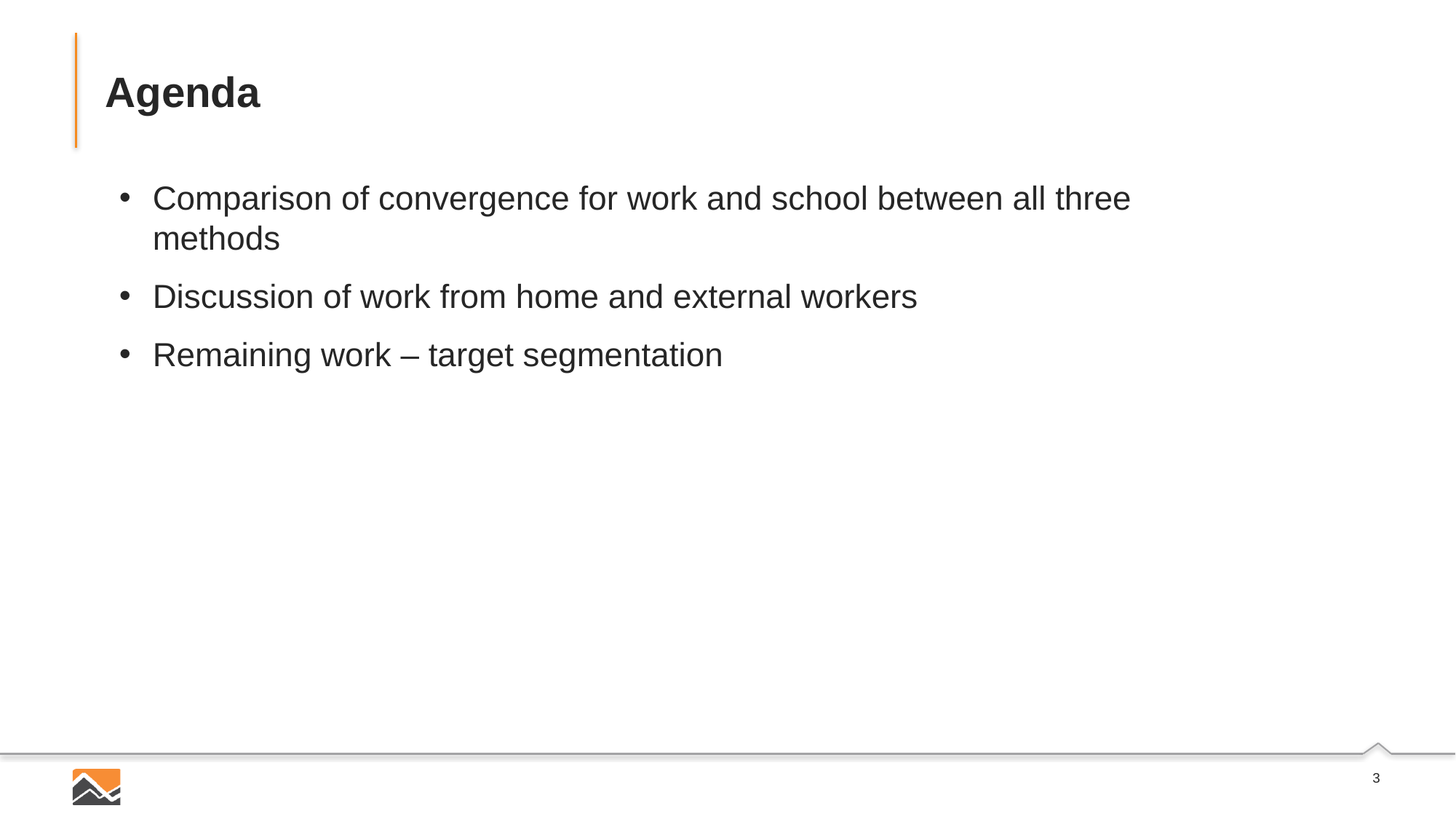

# Agenda
Comparison of convergence for work and school between all three methods
Discussion of work from home and external workers
Remaining work – target segmentation